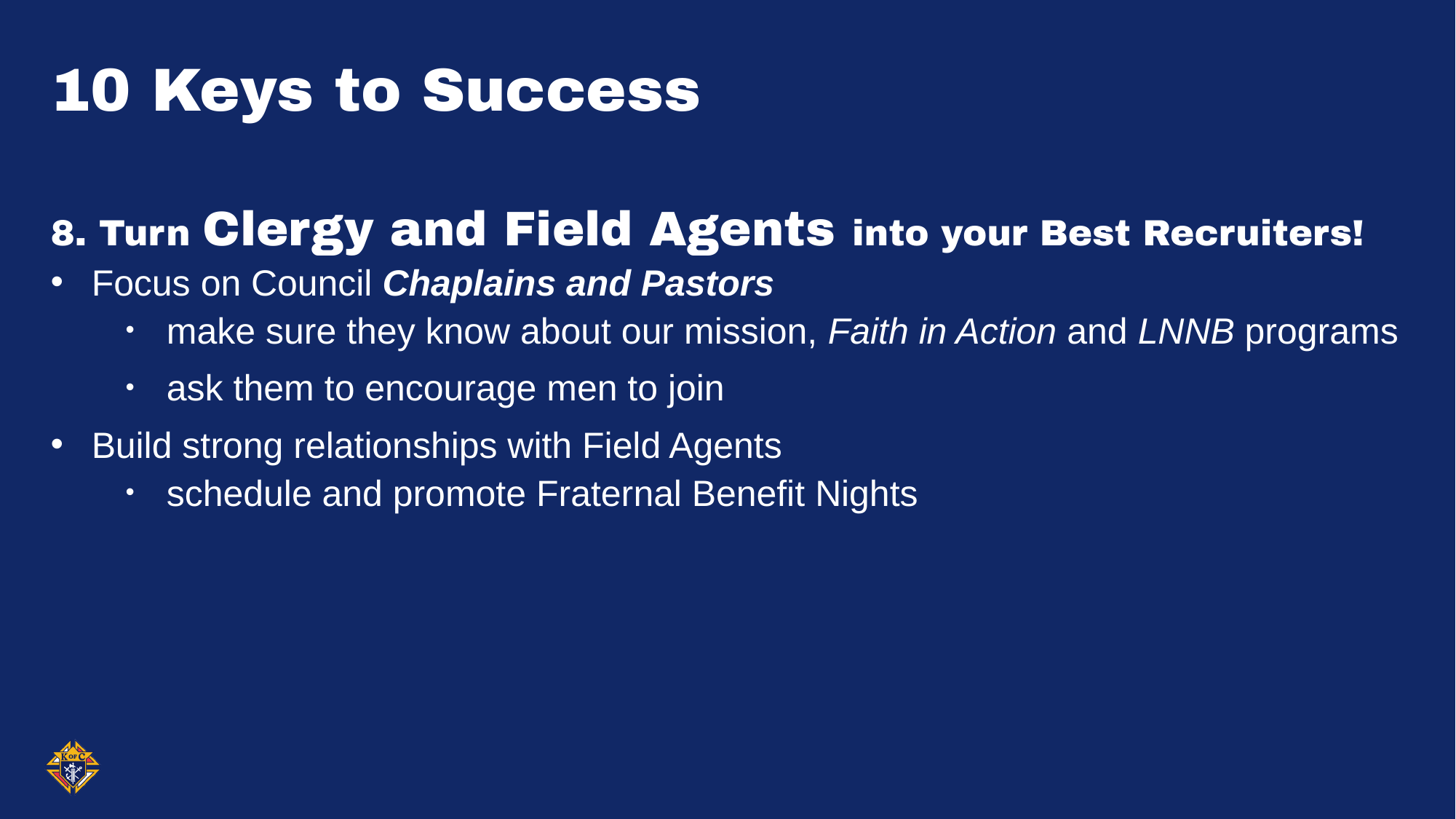

# 10 Keys to Success
8. Turn Clergy and Field Agents into your Best Recruiters!
Focus on Council Chaplains and Pastors
make sure they know about our mission, Faith in Action and LNNB programs
ask them to encourage men to join
Build strong relationships with Field Agents
schedule and promote Fraternal Benefit Nights